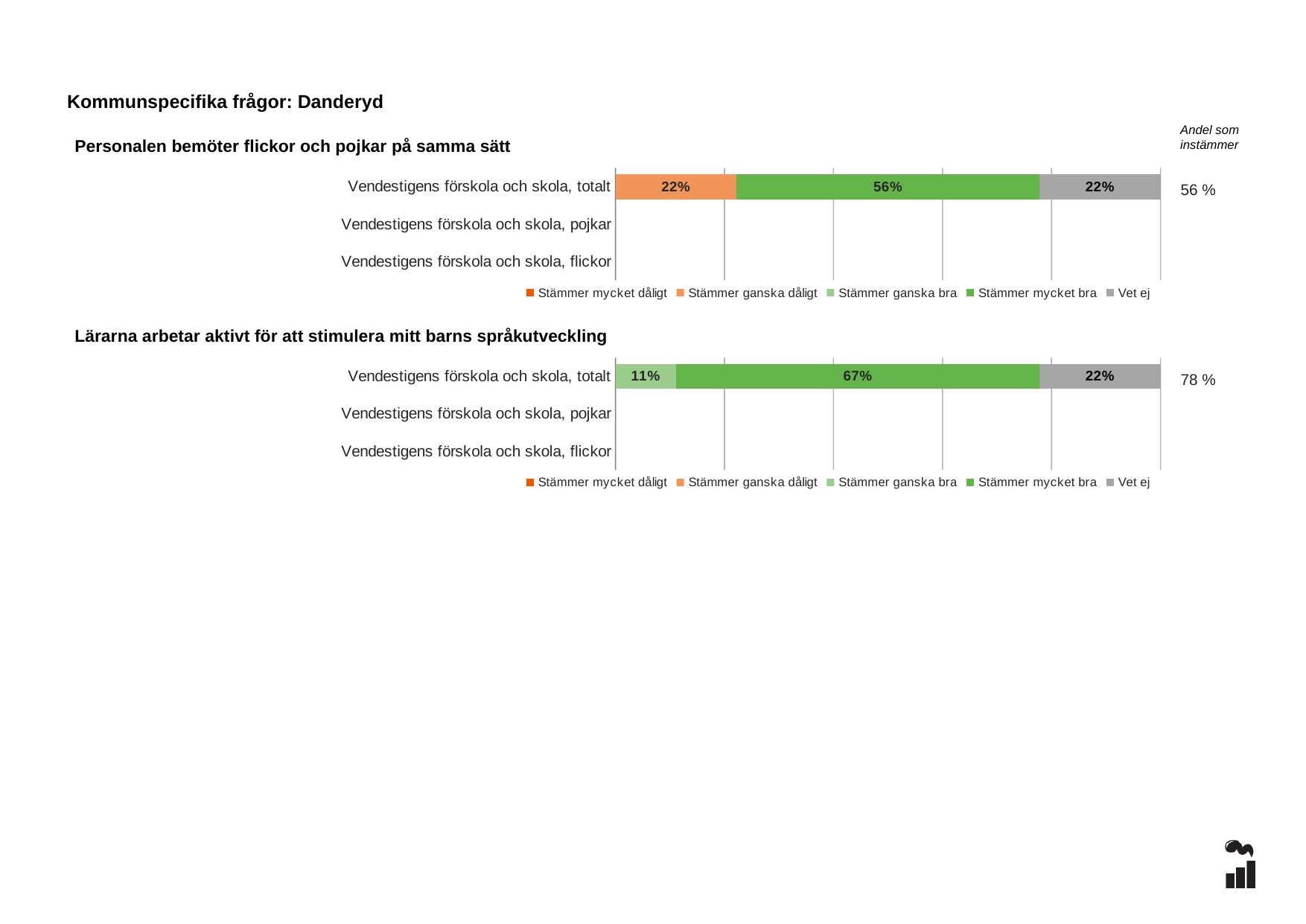

Kommunspecifika frågor: Danderyd
Andel som instämmer
Personalen bemöter flickor och pojkar på samma sätt

### Chart

| Category | Stämmer mycket dåligt | Stämmer ganska dåligt | Stämmer ganska bra | Stämmer mycket bra | Vet ej |
|---|---|---|---|---|---|
| Vendestigens förskola och skola, totalt | 0.0 | 0.2222 | 0.0 | 0.5556 | 0.2222 |
| Vendestigens förskola och skola, pojkar | None | None | None | None | None |
| Vendestigens förskola och skola, flickor | None | None | None | None | None |
56 %

### Chart

| Category | Stämmer mycket dåligt | Stämmer ganska dåligt | Stämmer ganska bra | Stämmer mycket bra | Vet ej |
|---|---|---|---|---|---|
| Vendestigens förskola och skola, totalt | 0.0 | 0.0 | 0.1111 | 0.6667 | 0.2222 |
| Vendestigens förskola och skola, pojkar | None | None | None | None | None |
| Vendestigens förskola och skola, flickor | None | None | None | None | None |
Lärarna arbetar aktivt för att stimulera mitt barns språkutveckling
78 %